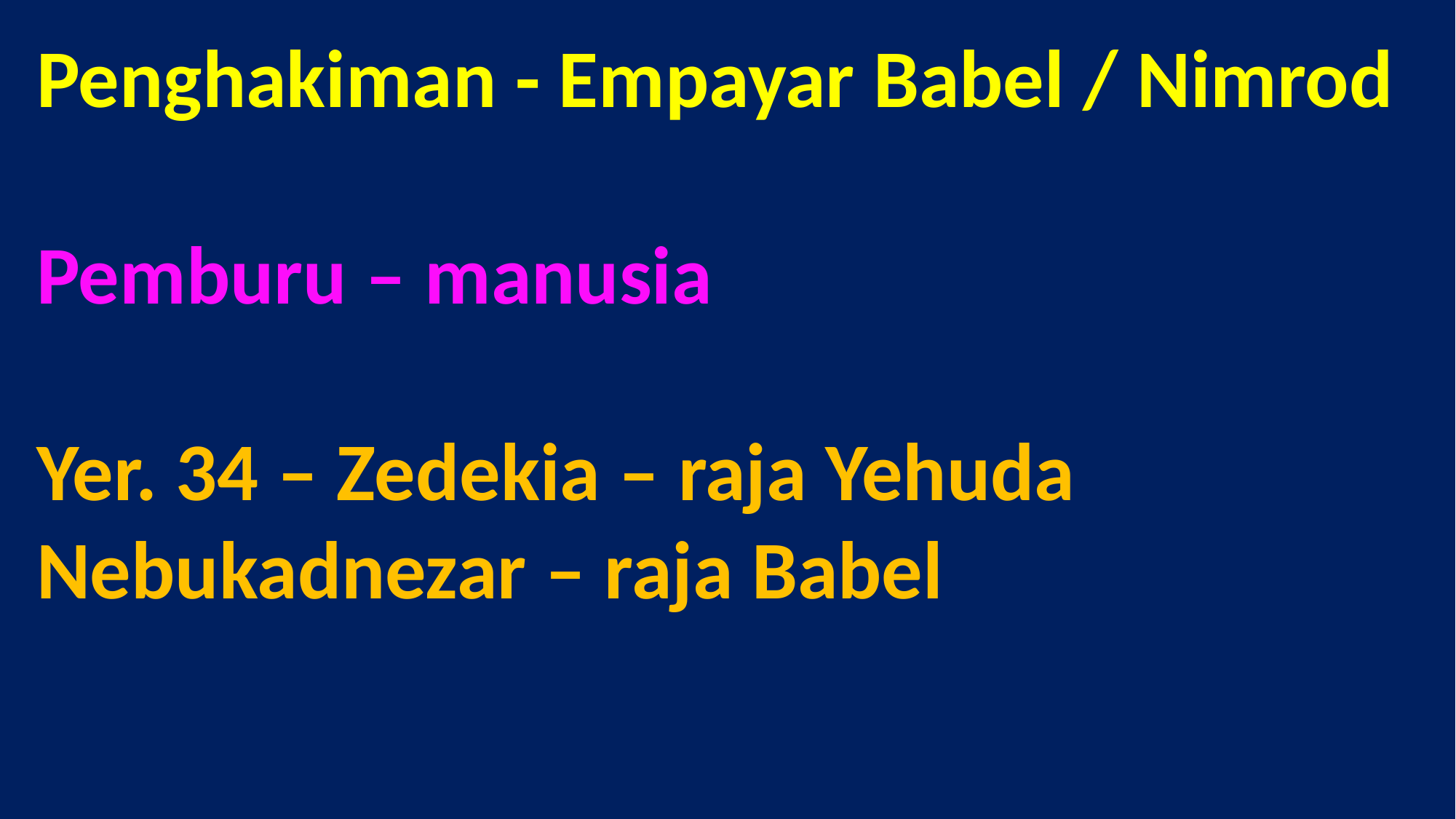

# Penghakiman - Empayar Babel / Nimrod Pemburu – manusia Yer. 34 – Zedekia – raja Yehuda Nebukadnezar – raja Babel